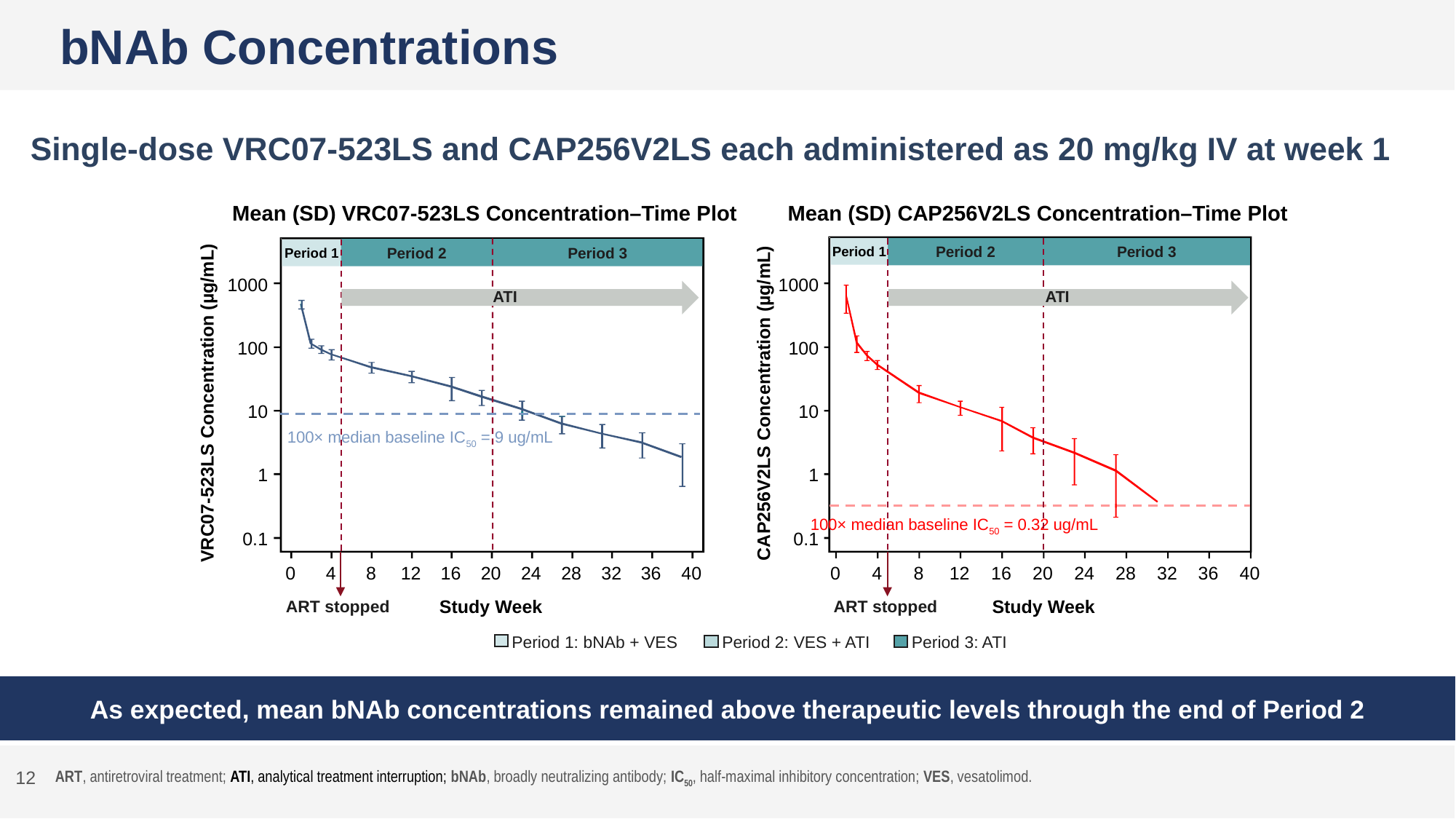

# bNAb Concentrations
Single-dose VRC07-523LS and CAP256V2LS each administered as 20 mg/kg IV at week 1
Mean (SD) VRC07-523LS Concentration–Time Plot
Mean (SD) CAP256V2LS Concentration–Time Plot

Period 1
Period 2
Period 3
Period 2
Period 3
Period 1

1000
1000

ATI
ATI

100
100

VRC07-523LS Concentration (µg/mL)
CAP256V2LS Concentration (µg/mL)

10

10

100× median baseline IC50 = 9 ug/mL

1
1

100× median baseline IC50 = 0.32 ug/mL

0.1
0.1

0
4
8
12
16
20
24
28
32
36
40
0
4
8
12
16
20
24
28
32
36
40
ART stopped
ART stopped
Study Week
Study Week
Period 2: VES + ATI

Period 3: ATI
Period 1: bNAb + VES

As expected, mean bNAb concentrations remained above therapeutic levels through the end of Period 2
12
 ART, antiretroviral treatment; ATI, analytical treatment interruption; bNAb, broadly neutralizing antibody; IC50, half-maximal inhibitory concentration; VES, vesatolimod.